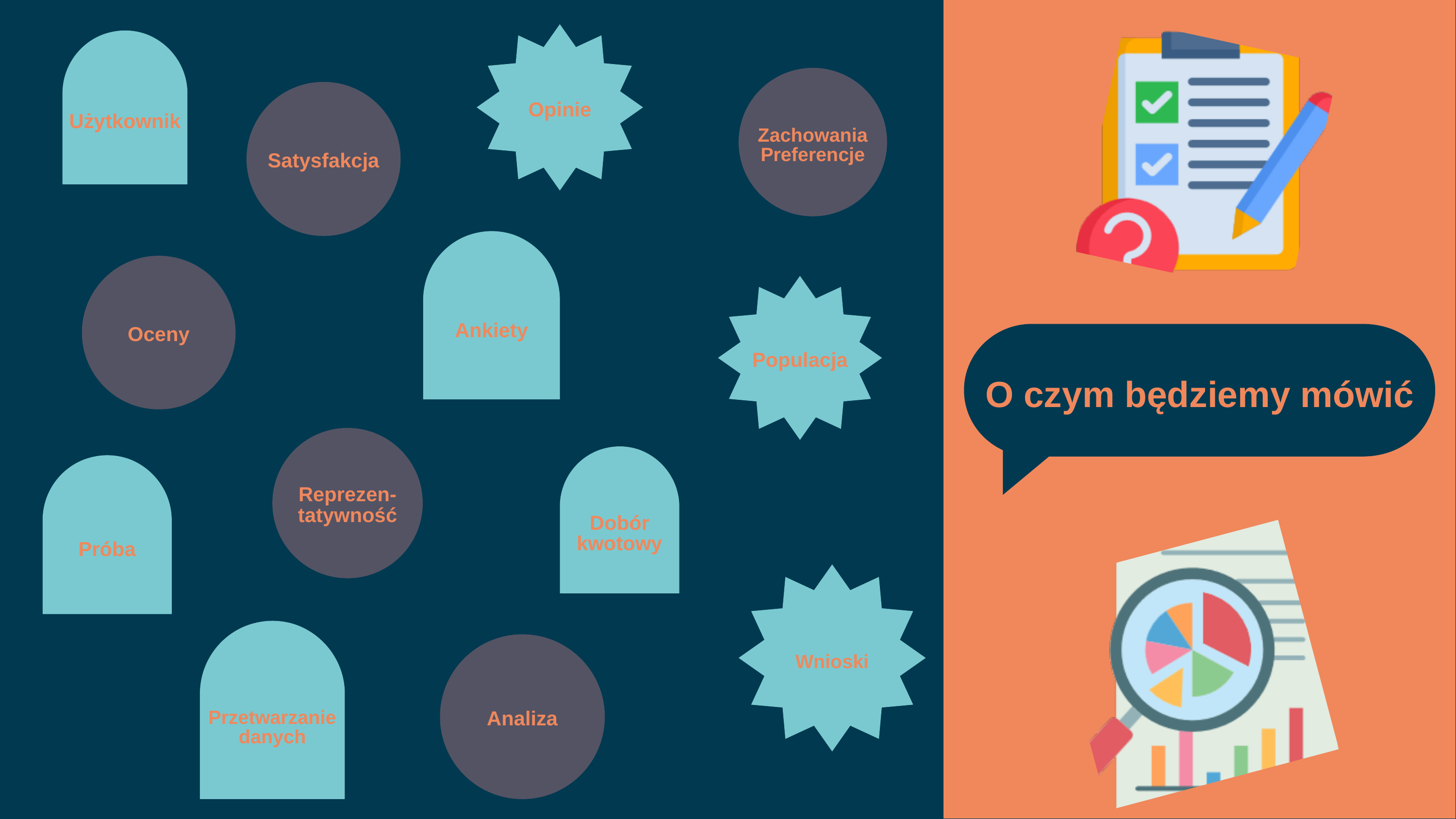

Opinie

Użytkownik

Zachowania
Preferencje

Satysfakcja

Ankiety

Oceny

Populacja

O czym będziemy mówić

Reprezen-tatywność

Dobór kwotowy

Próba

Wnioski

Przetwarzanie danych

Analiza